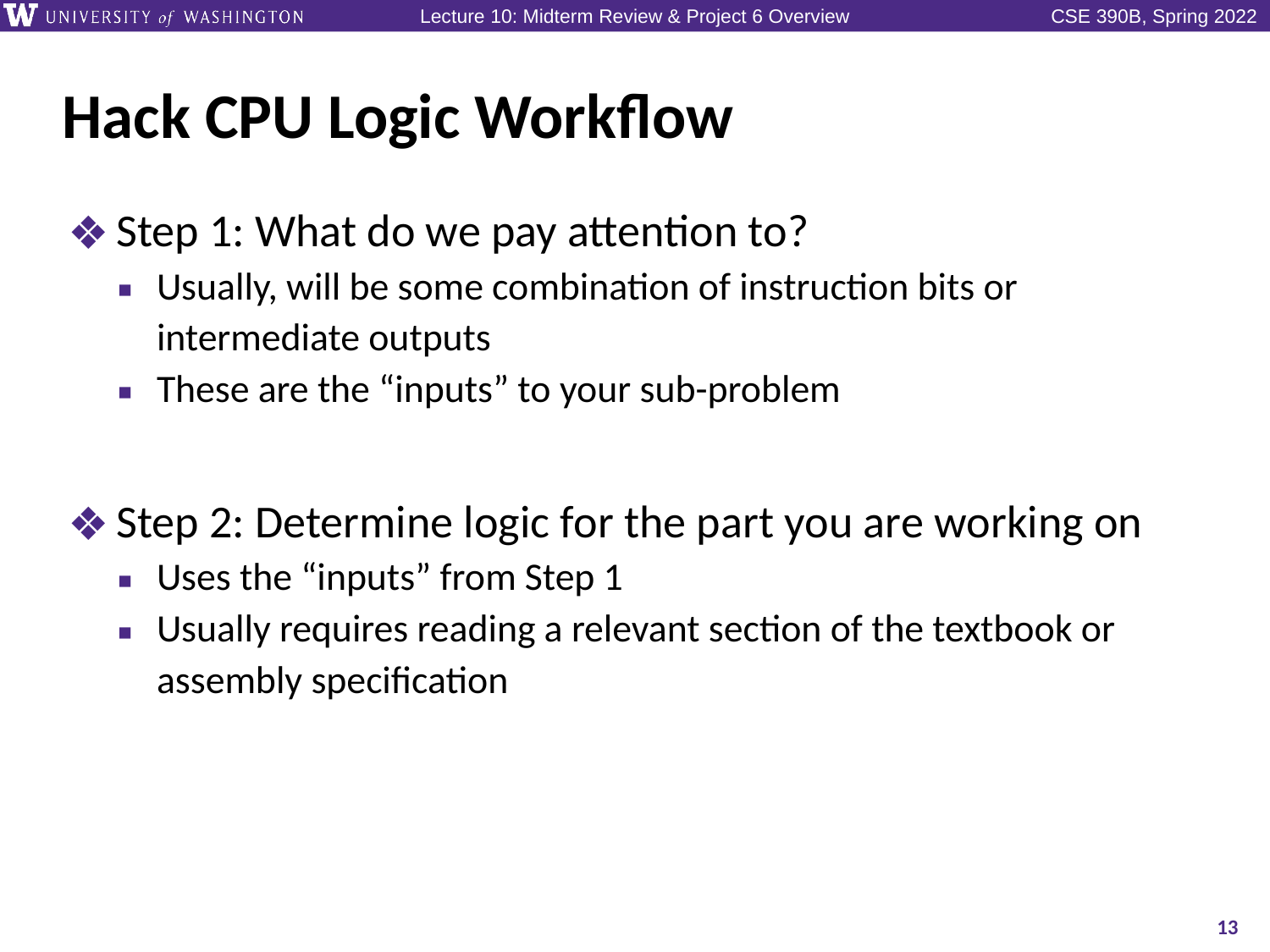

# Hack CPU Logic Workflow
Step 1: What do we pay attention to?
Usually, will be some combination of instruction bits or intermediate outputs
These are the “inputs” to your sub-problem

Step 2: Determine logic for the part you are working on
Uses the “inputs” from Step 1
Usually requires reading a relevant section of the textbook or assembly specification

13